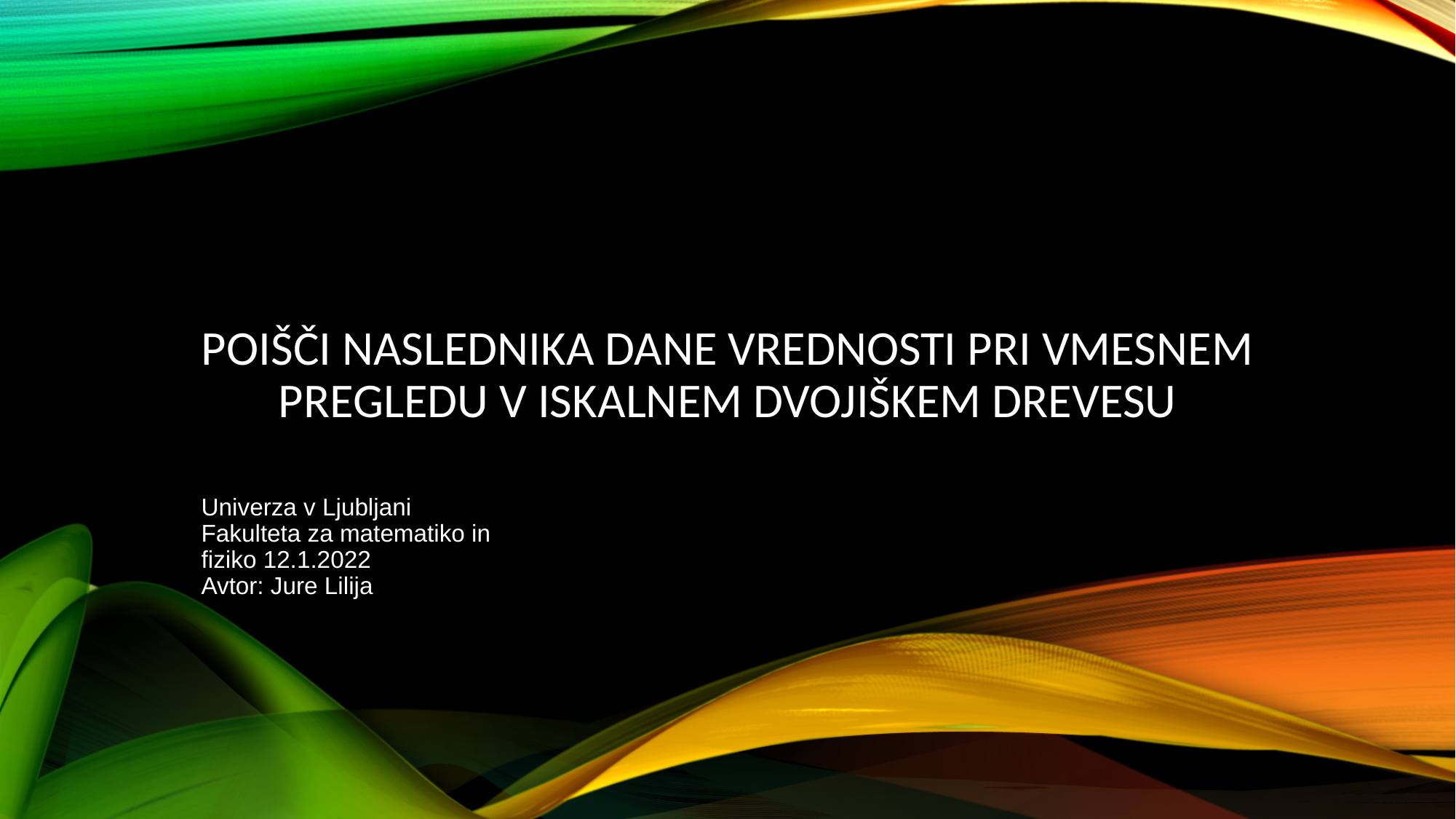

# Poišči naslednika dane vrednosti pri vmesnem pregledu v iskalnem dvojiškem drevesu
Univerza v Ljubljani
Fakulteta za matematiko in fiziko 12.1.2022
Avtor: Jure Lilija